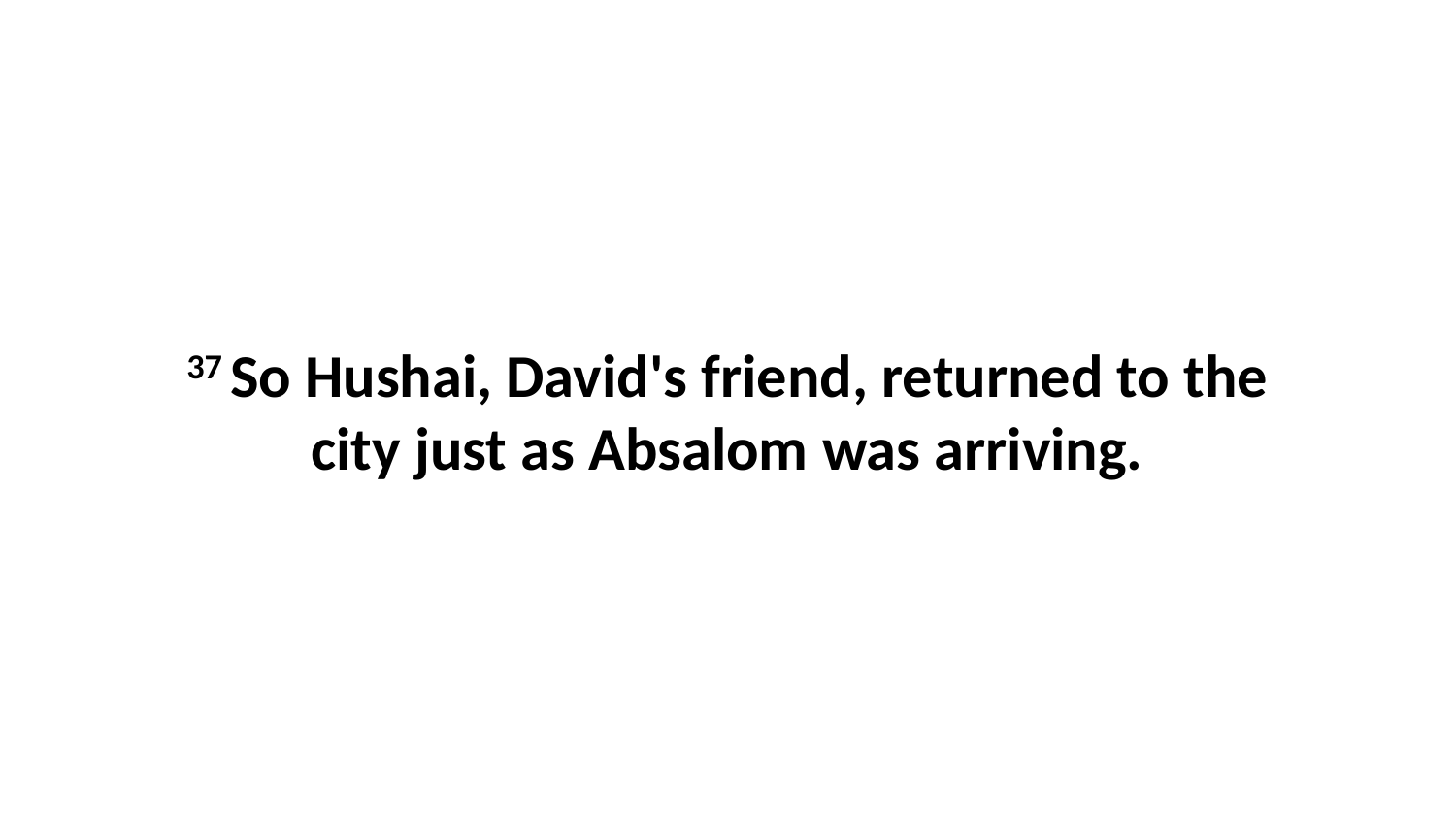

37 So Hushai, David's friend, returned to the city just as Absalom was arriving.